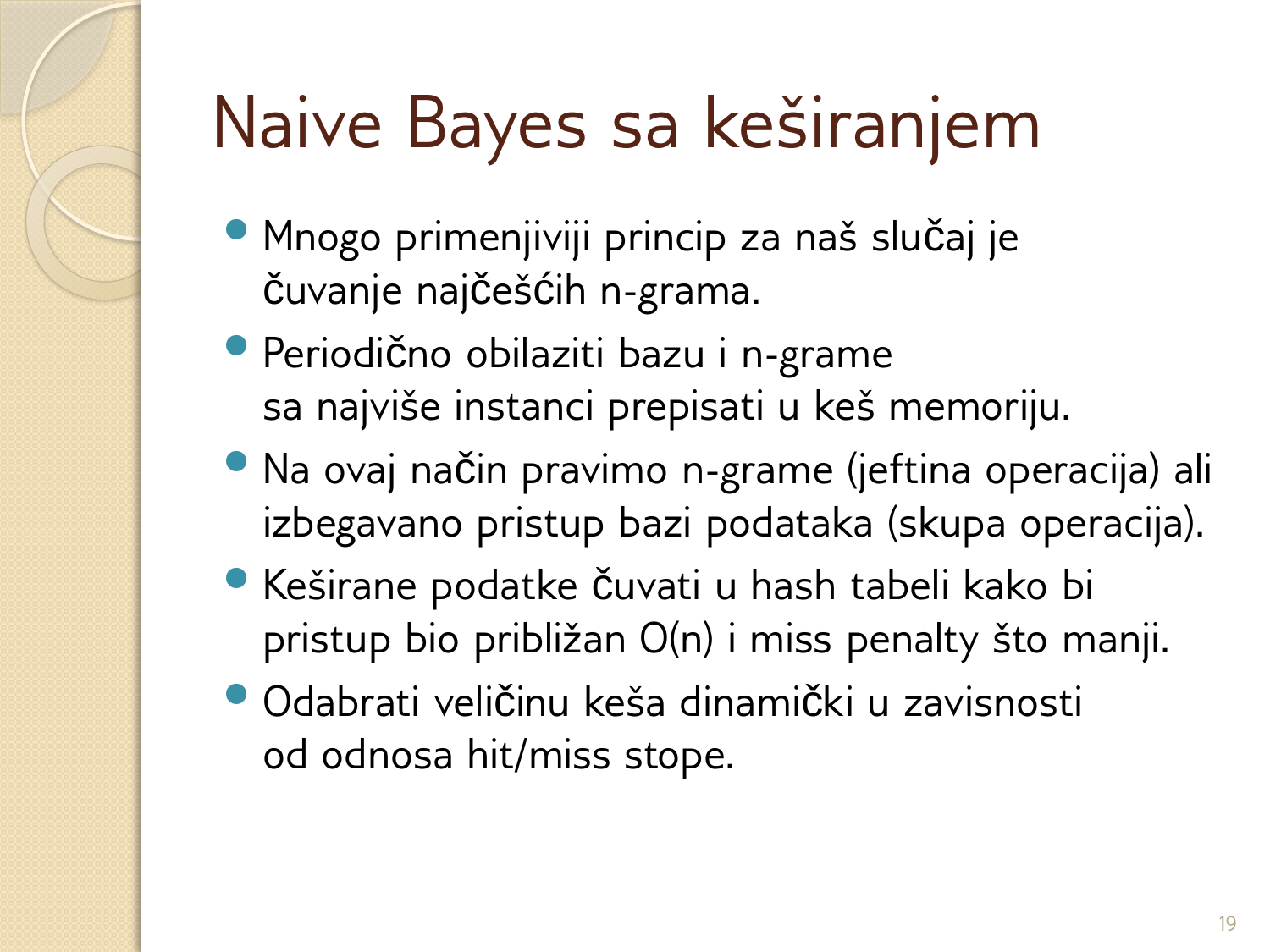

# Naive Bayes sa keširanjem
Mnogo primenjiviji princip za naš slučaj je
čuvanje najčešćih n-grama.
Periodično obilaziti bazu i n-grame
sa najviše instanci prepisati u keš memoriju.
Na ovaj način pravimo n-grame (jeftina operacija) ali
izbegavano pristup bazi podataka (skupa operacija).
Keširane podatke čuvati u hash tabeli kako bi
pristup bio približan O(n) i miss penalty što manji.
Odabrati veličinu keša dinamički u zavisnosti
od odnosa hit/miss stope.
19